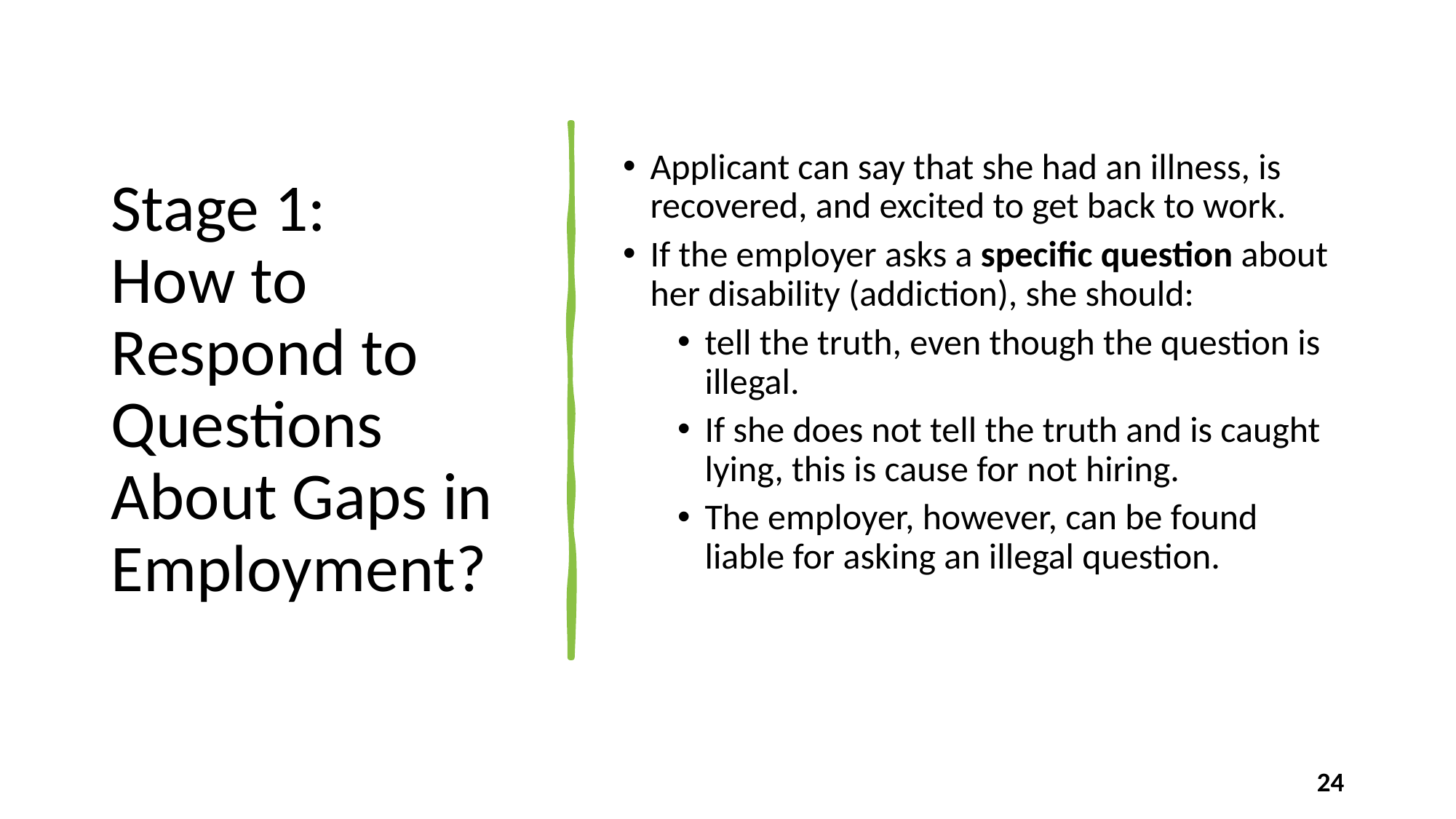

# Stage 1: How to Respond to Questions About Gaps in Employment?
Applicant can say that she had an illness, is recovered, and excited to get back to work.
If the employer asks a specific question about her disability (addiction), she should:
tell the truth, even though the question is illegal.
If she does not tell the truth and is caught lying, this is cause for not hiring.
The employer, however, can be found liable for asking an illegal question.

24